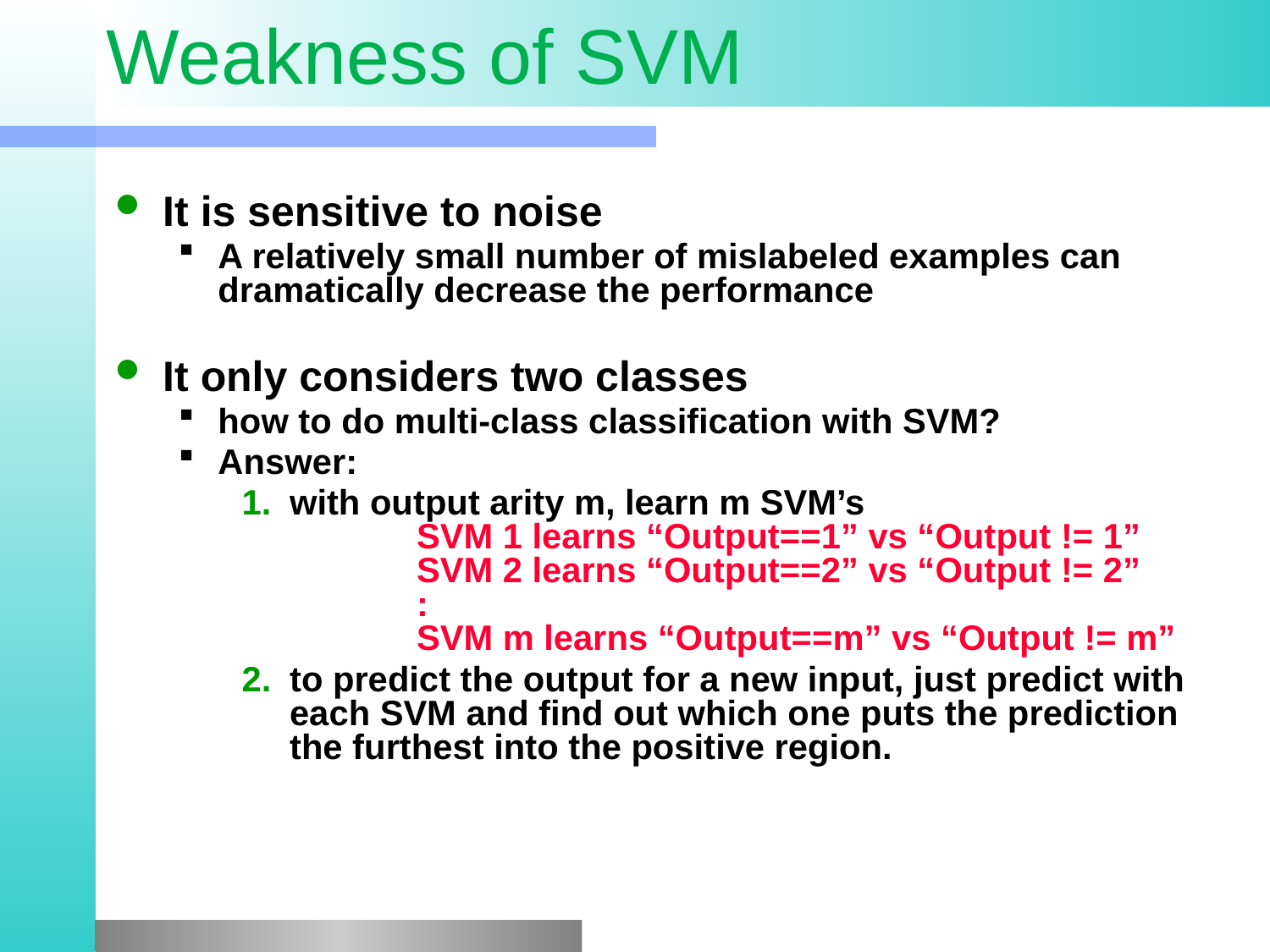

# Weakness of SVM
It is sensitive to noise
A relatively small number of mislabeled examples can dramatically decrease the performance

It only considers two classes
how to do multi-class classification with SVM?
Answer:
with output arity m, learn m SVM’s
	SVM 1 learns “Output==1” vs “Output != 1”
	SVM 2 learns “Output==2” vs “Output != 2”
	:
	SVM m learns “Output==m” vs “Output != m”
to predict the output for a new input, just predict with each SVM and find out which one puts the prediction the furthest into the positive region.